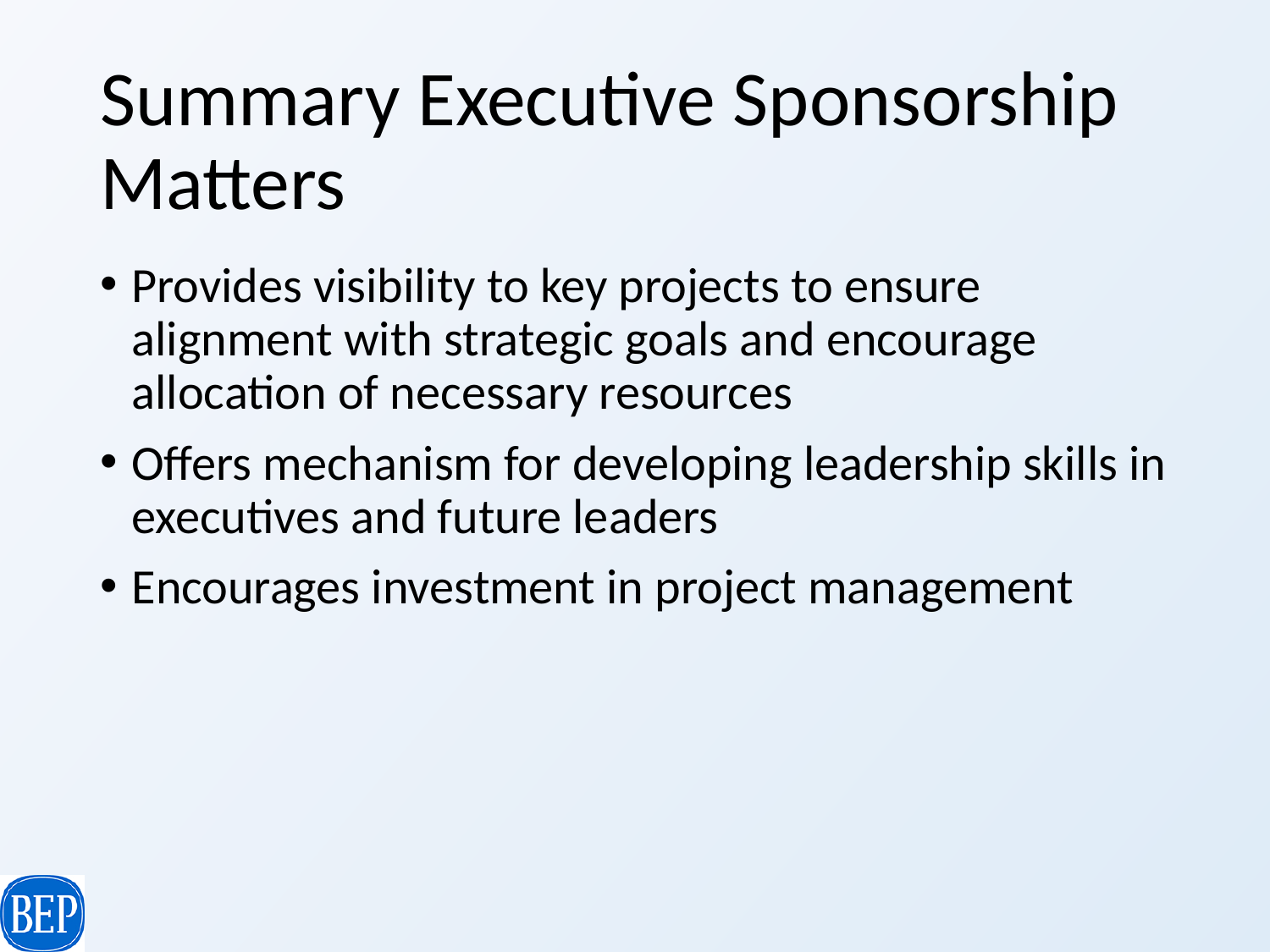

# Summary Executive Sponsorship Matters
Provides visibility to key projects to ensure alignment with strategic goals and encourage allocation of necessary resources
Offers mechanism for developing leadership skills in executives and future leaders
Encourages investment in project management